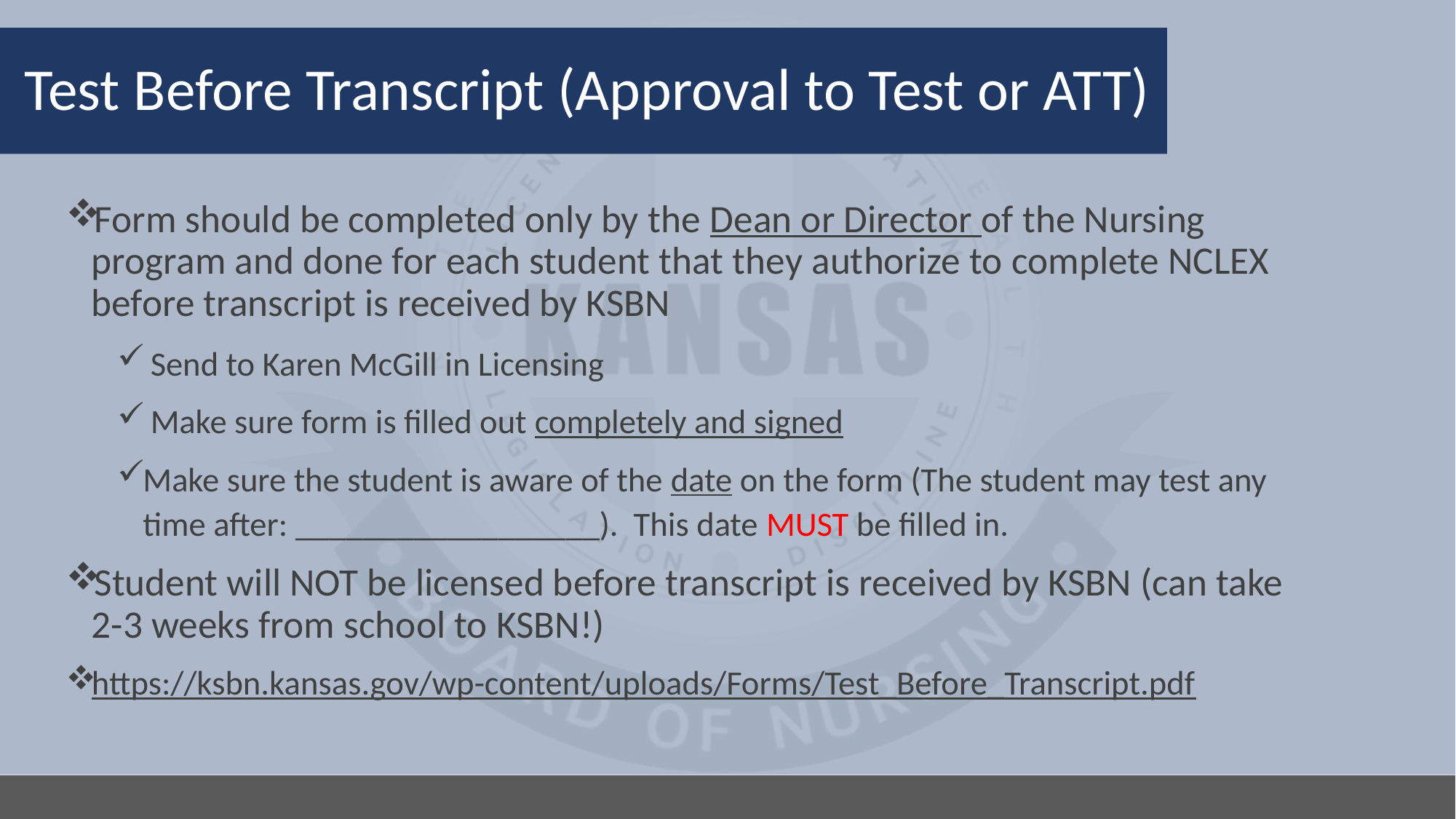

# Test Before Transcript (Approval to Test or ATT)
Form should be completed only by the Dean or Director of the Nursing program and done for each student that they authorize to complete NCLEX before transcript is received by KSBN
 Send to Karen McGill in Licensing
 Make sure form is filled out completely and signed
Make sure the student is aware of the date on the form (The student may test any time after: __________________).  This date MUST be filled in.
Student will NOT be licensed before transcript is received by KSBN (can take 2-3 weeks from school to KSBN!)
https://ksbn.kansas.gov/wp-content/uploads/Forms/Test_Before_Transcript.pdf